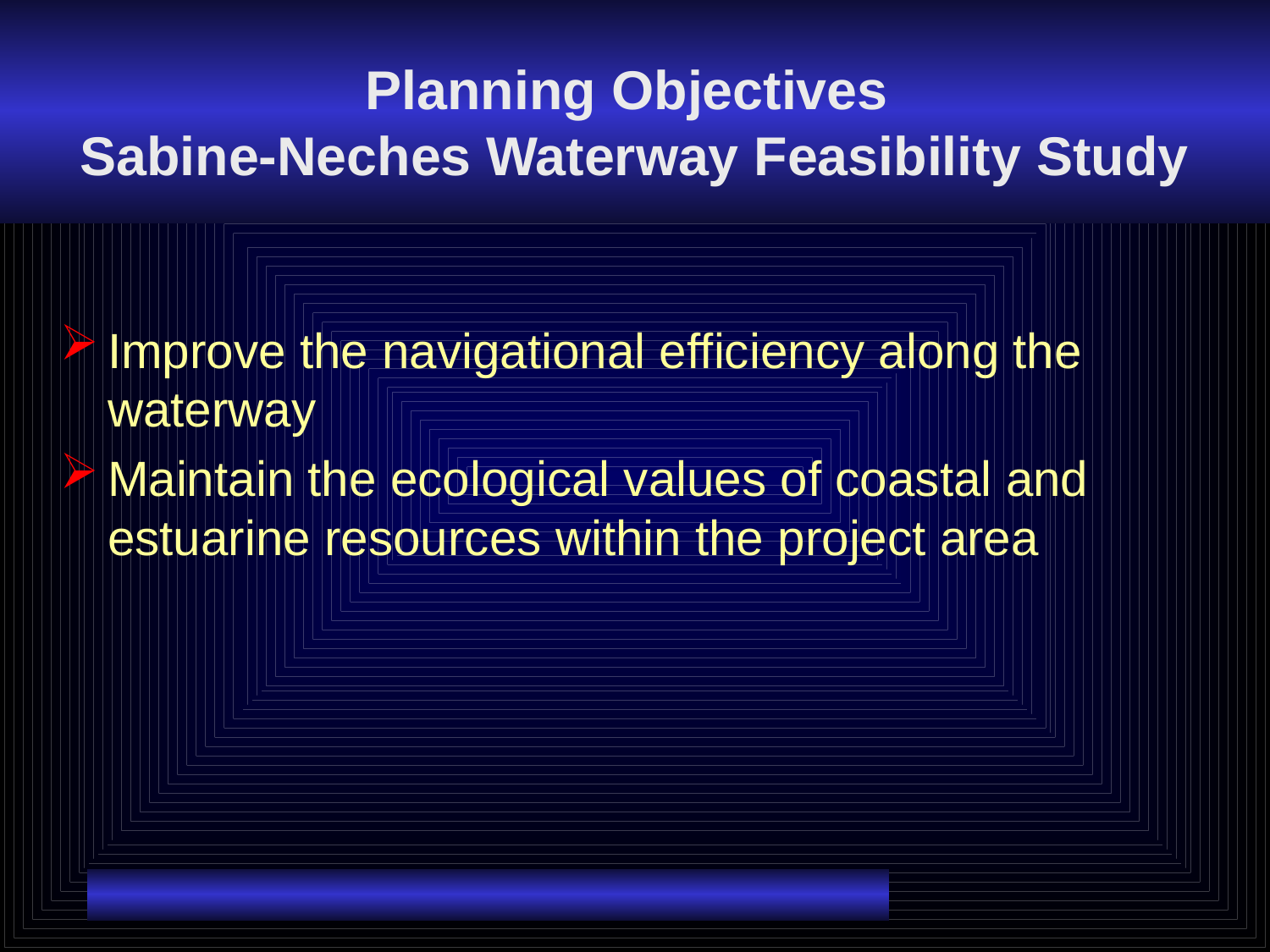

# Planning Objectives Sabine-Neches Waterway Feasibility Study

Improve the navigational efficiency along the waterway
Maintain the ecological values of coastal and estuarine resources within the project area